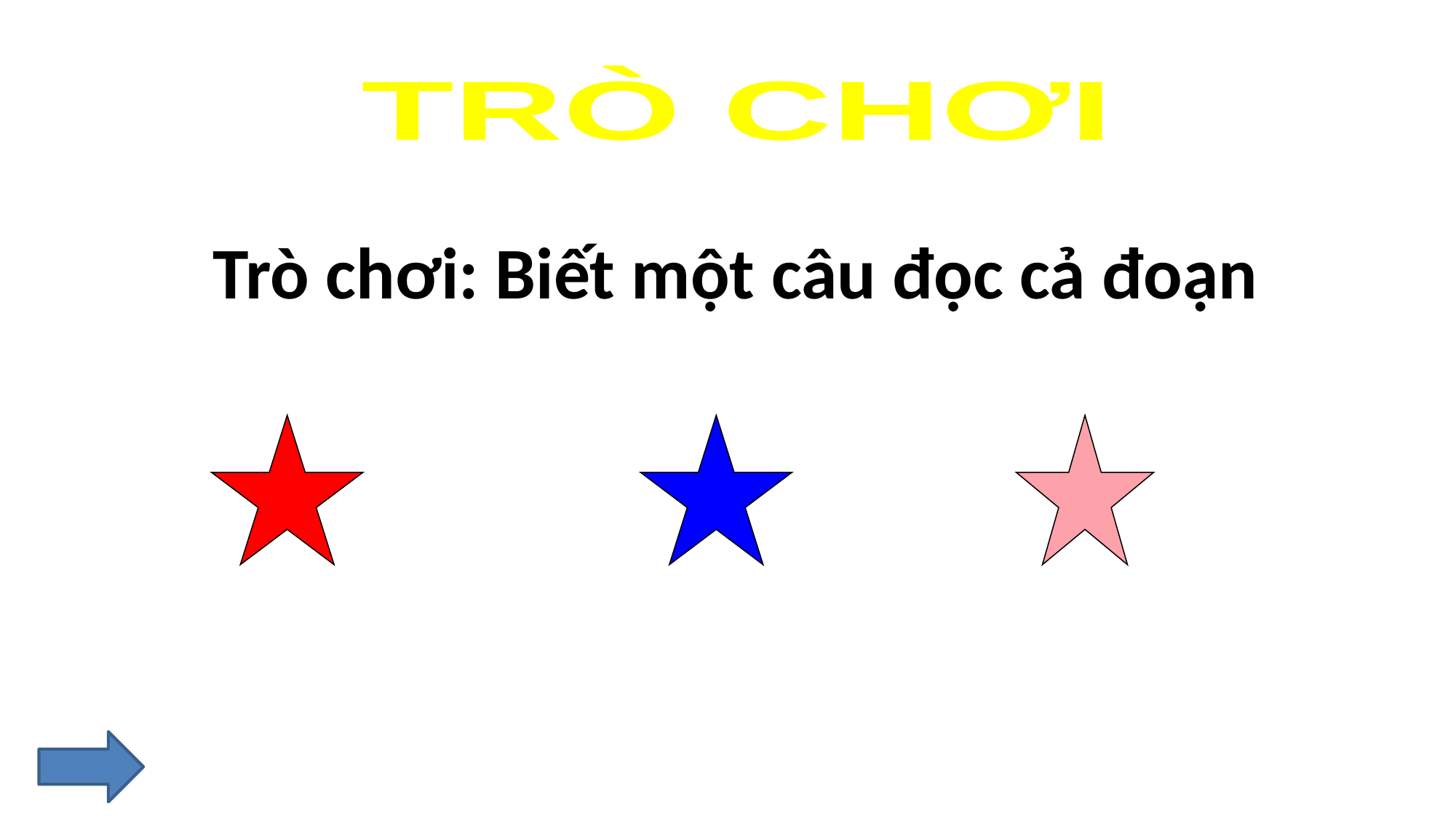

TRÒ CHƠI
Trò chơi: Biết một câu đọc cả đoạn